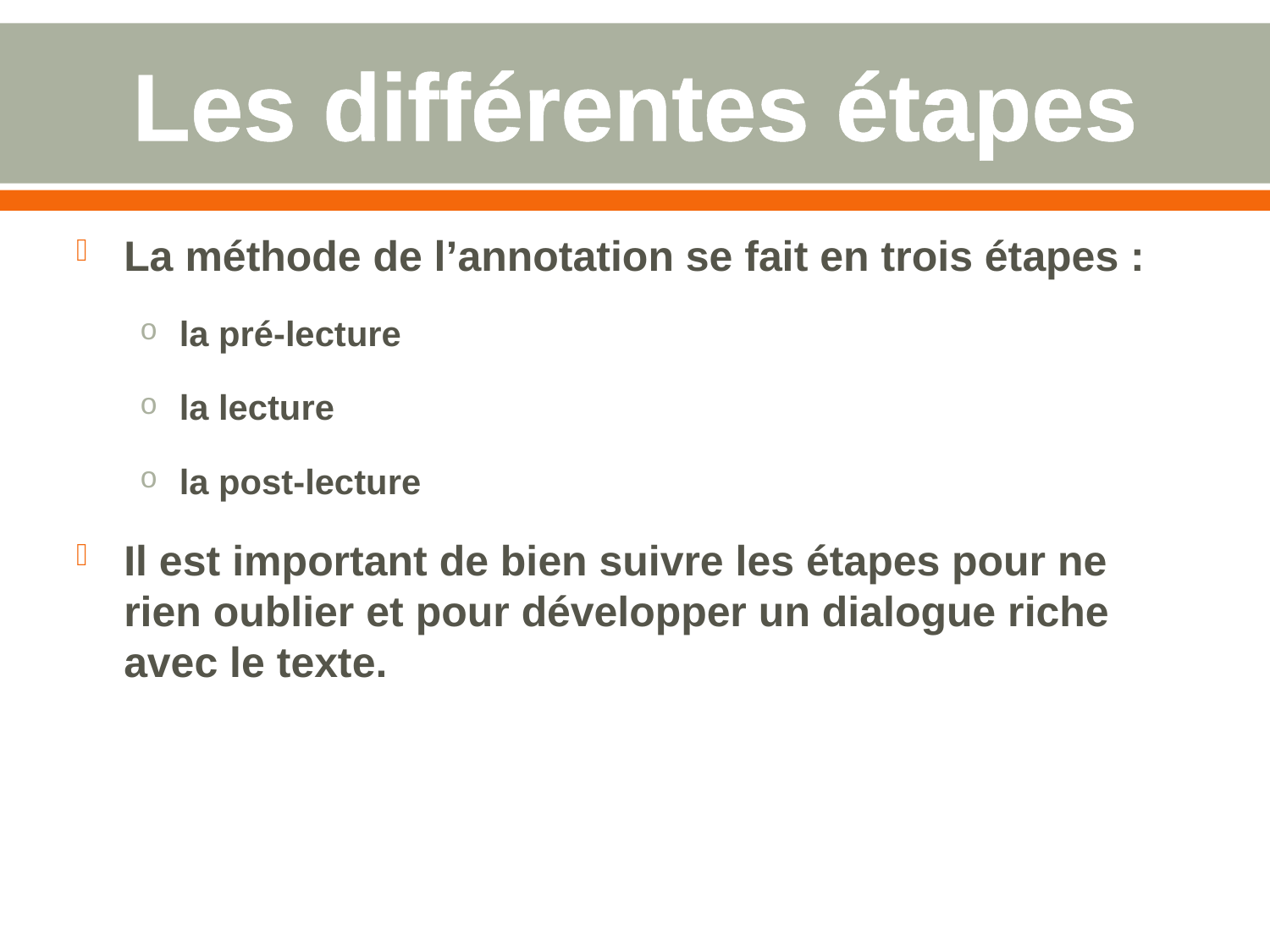

# Les différentes étapes
La méthode de l’annotation se fait en trois étapes :
la pré-lecture
la lecture
la post-lecture
Il est important de bien suivre les étapes pour ne rien oublier et pour développer un dialogue riche avec le texte.